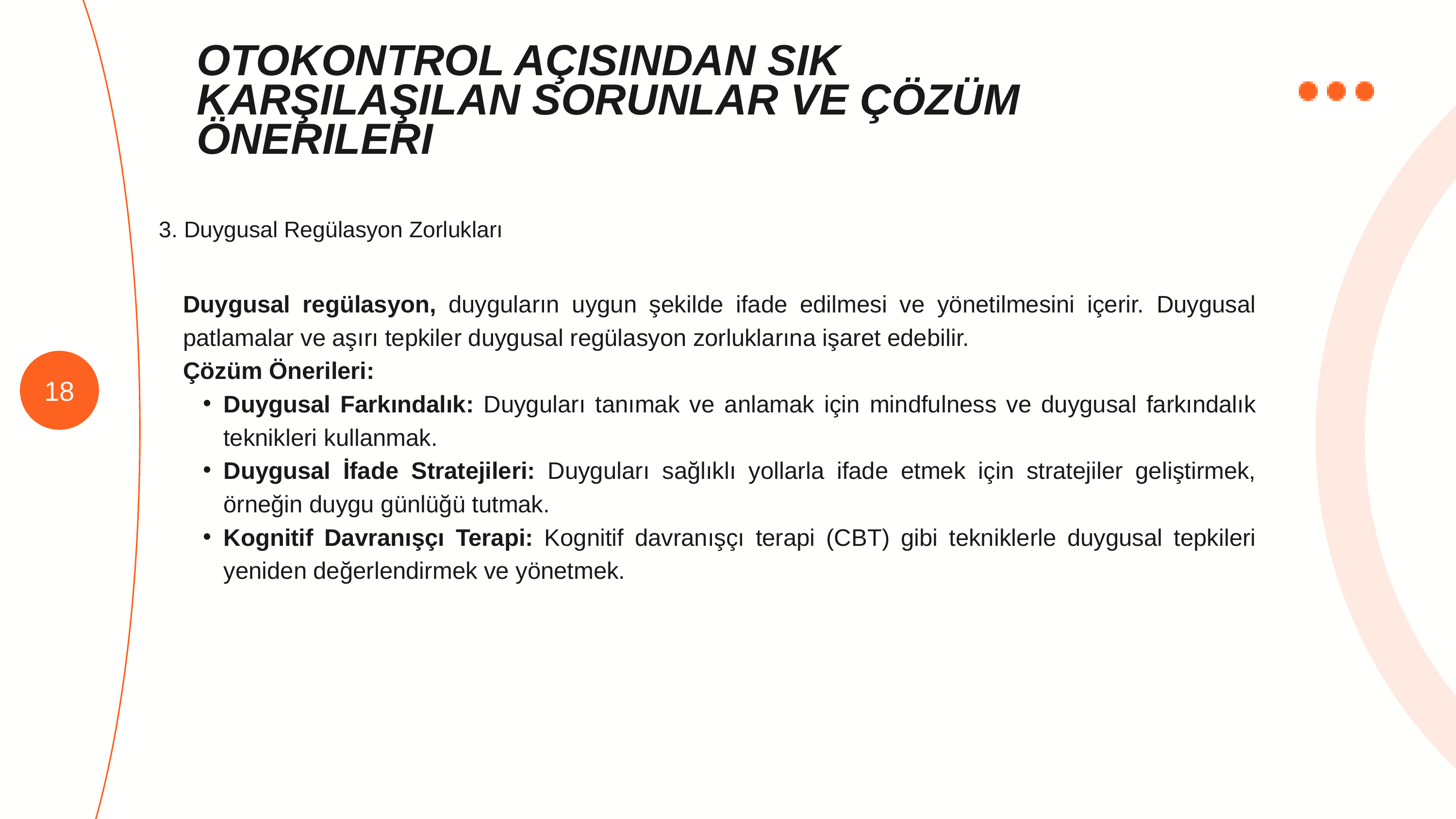

OTOKONTROL AÇISINDAN SIK KARŞILAŞILAN SORUNLAR VE ÇÖZÜM ÖNERILERI

3. Duygusal Regülasyon Zorlukları
Duygusal regülasyon, duyguların uygun şekilde ifade edilmesi ve yönetilmesini içerir. Duygusal patlamalar ve aşırı tepkiler duygusal regülasyon zorluklarına işaret edebilir.
Çözüm Önerileri:
Duygusal Farkındalık: Duyguları tanımak ve anlamak için mindfulness ve duygusal farkındalık teknikleri kullanmak.
Duygusal İfade Stratejileri: Duyguları sağlıklı yollarla ifade etmek için stratejiler geliştirmek, örneğin duygu günlüğü tutmak.
Kognitif Davranışçı Terapi: Kognitif davranışçı terapi (CBT) gibi tekniklerle duygusal tepkileri yeniden değerlendirmek ve yönetmek.

18